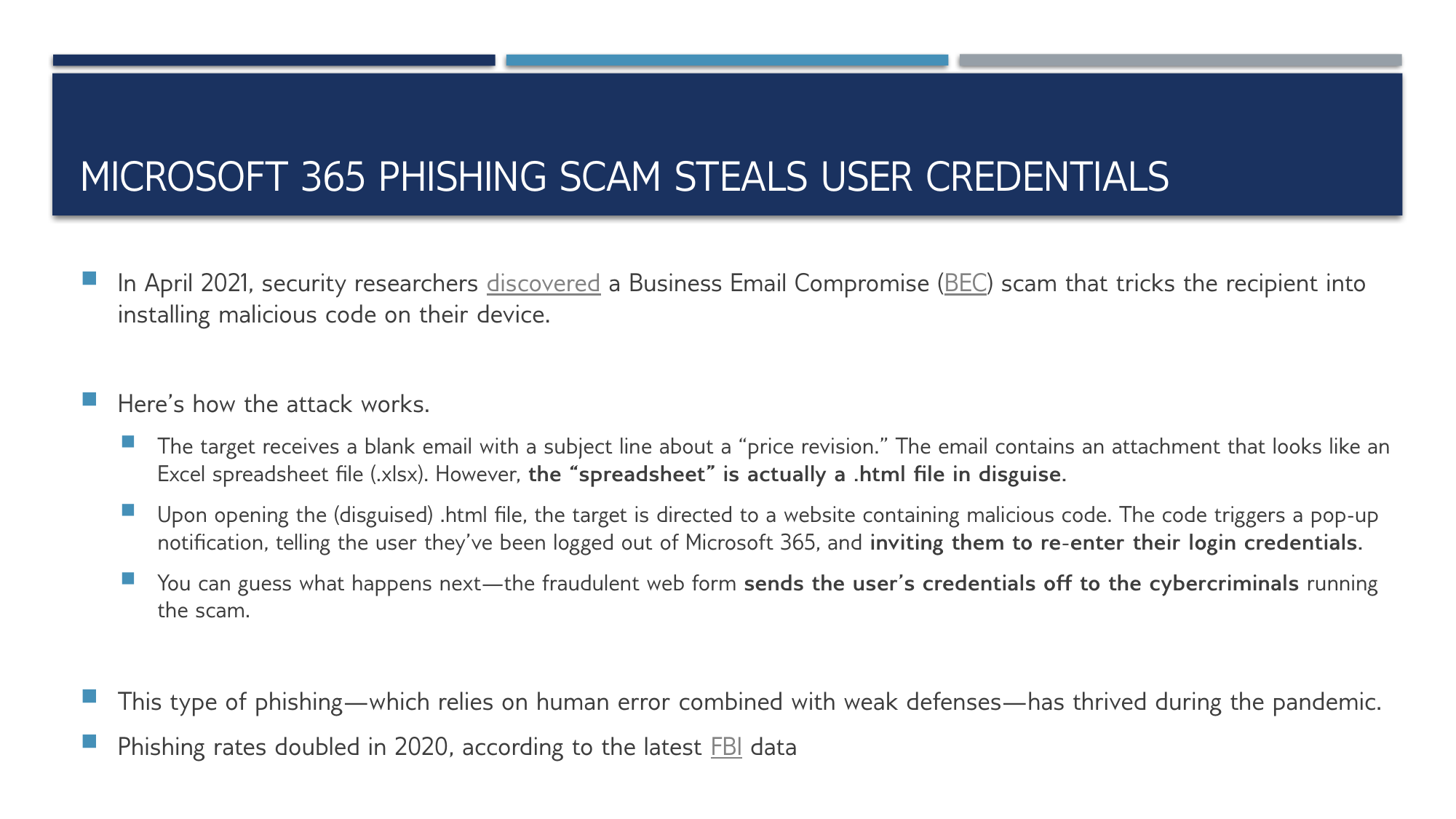

# Microsoft 365 phishing scam steals user credentials
In April 2021, security researchers discovered a Business Email Compromise (BEC) scam that tricks the recipient into installing malicious code on their device.

Here’s how the attack works.
The target receives a blank email with a subject line about a “price revision.” The email contains an attachment that looks like an Excel spreadsheet file (.xlsx). However, the “spreadsheet” is actually a .html file in disguise.
Upon opening the (disguised) .html file, the target is directed to a website containing malicious code. The code triggers a pop-up notification, telling the user they’ve been logged out of Microsoft 365, and inviting them to re-enter their login credentials.
You can guess what happens next—the fraudulent web form sends the user’s credentials off to the cybercriminals running the scam.

This type of phishing—which relies on human error combined with weak defenses—has thrived during the pandemic.
Phishing rates doubled in 2020, according to the latest FBI data